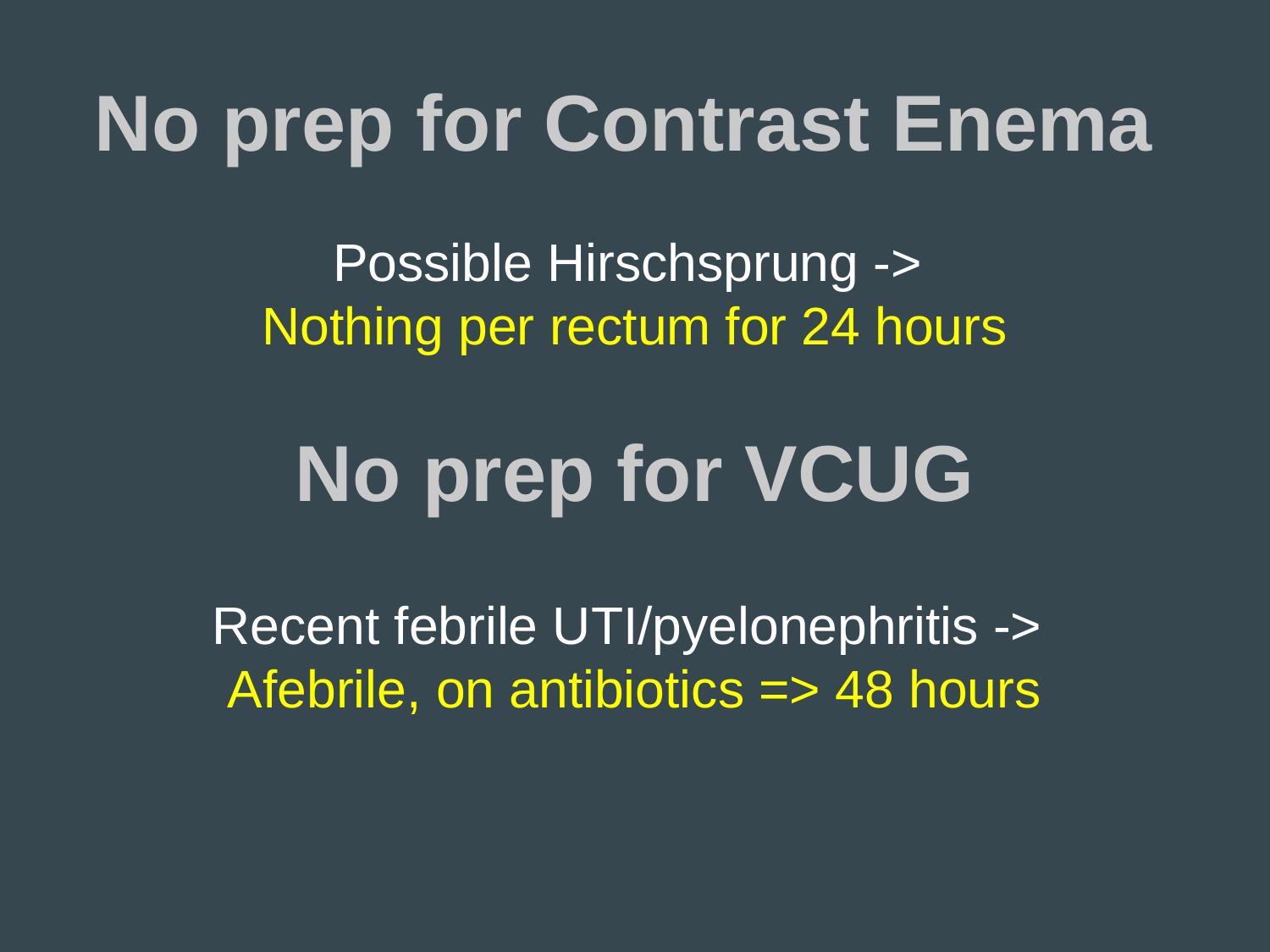

# No prep for Contrast Enema

Possible Hirschsprung ->
Nothing per rectum for 24 hours
No prep for VCUG
Recent febrile UTI/pyelonephritis ->
Afebrile, on antibiotics => 48 hours